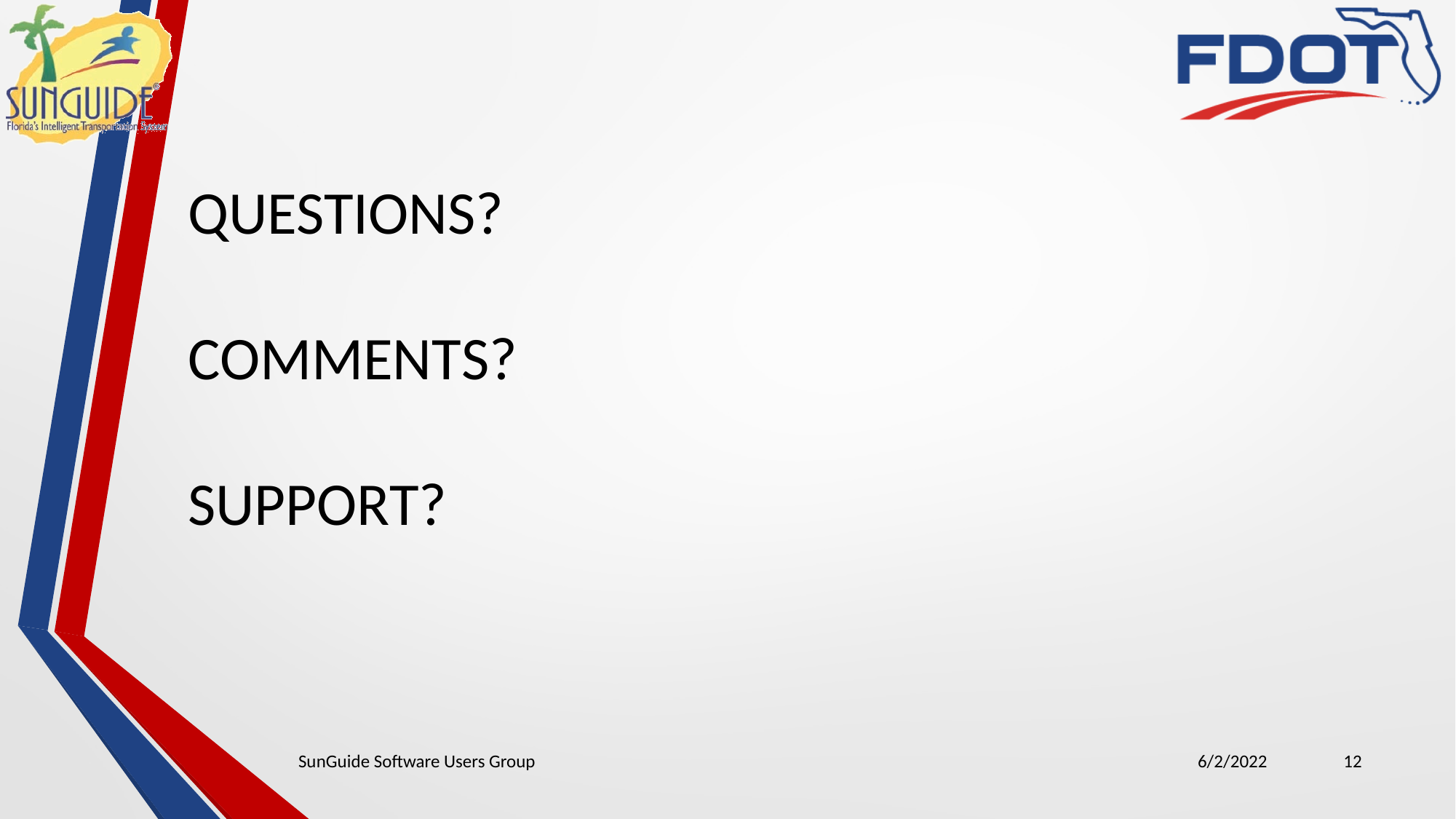

QUESTIONS?

COMMENTS?

SUPPORT?
SunGuide Software Users Group
6/2/2022
12